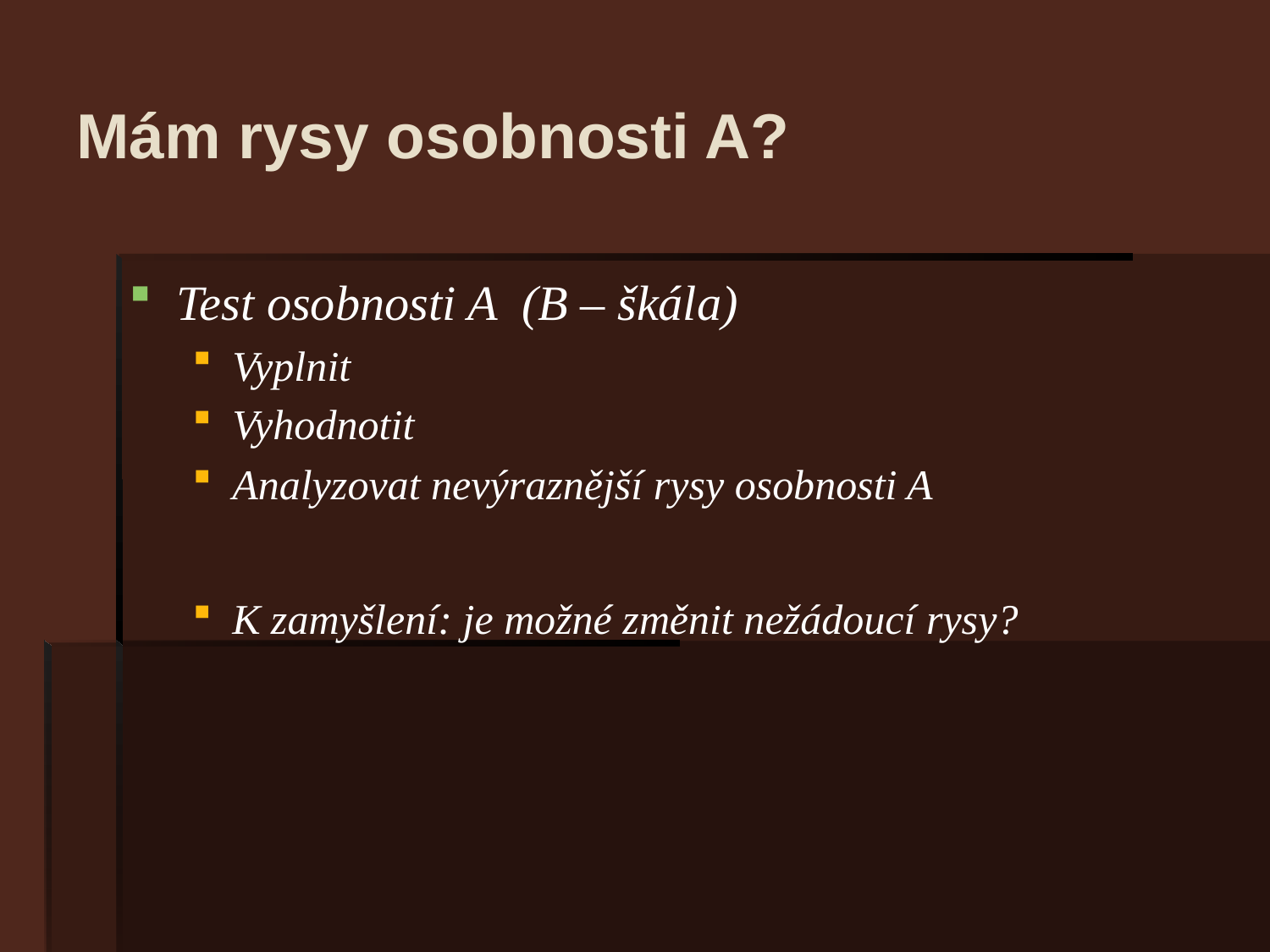

# Mám rysy osobnosti A?
Test osobnosti A  (B – škála)
Vyplnit
Vyhodnotit
Analyzovat nevýraznější rysy osobnosti A

K zamyšlení: je možné změnit nežádoucí rysy?